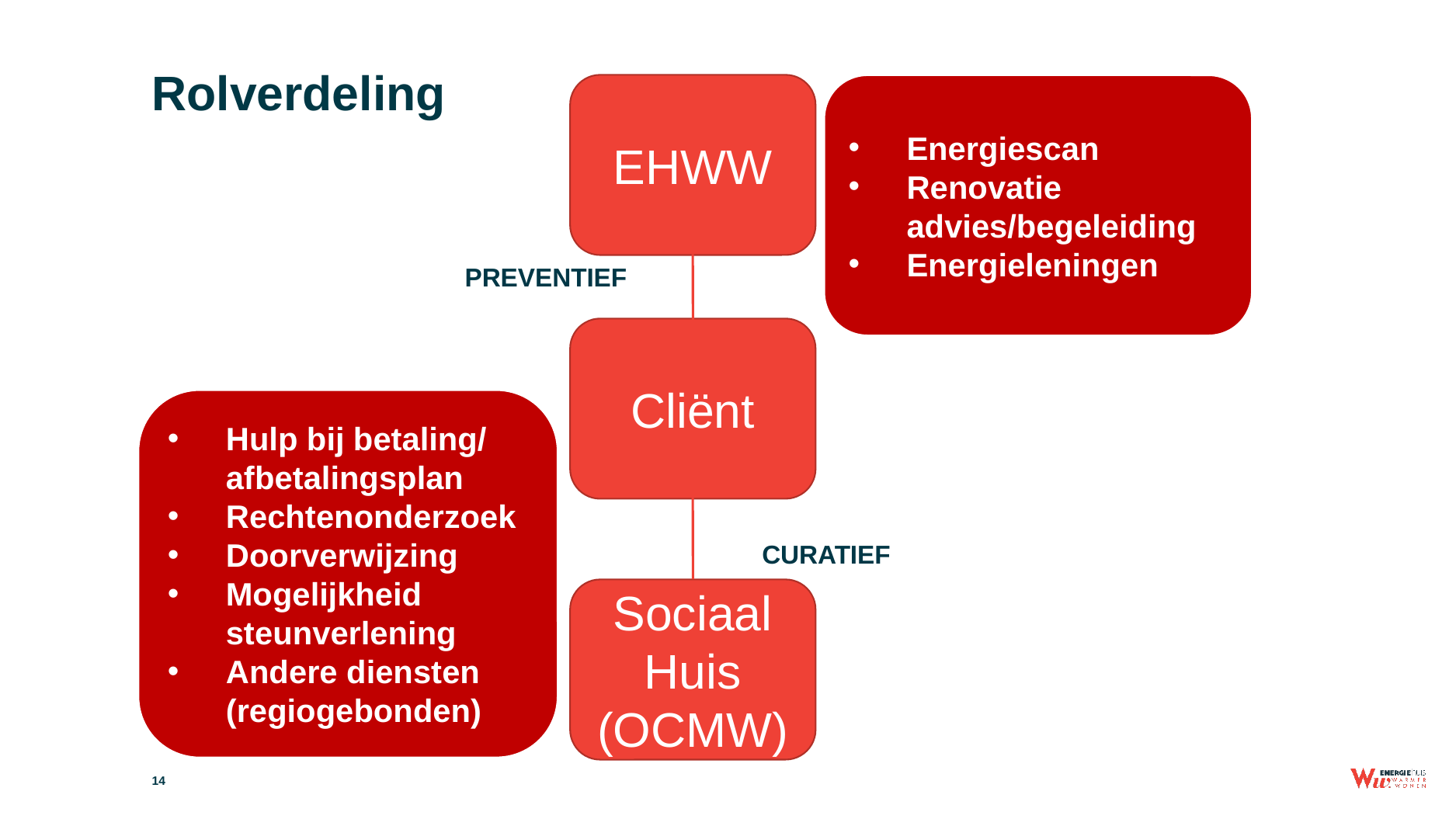

# Rolverdeling
EHWW
Energiescan
Renovatie advies/begeleiding
Energieleningen
PREVENTIEF
Cliënt
Hulp bij betaling/ afbetalingsplan
Rechtenonderzoek
Doorverwijzing
Mogelijkheid steunverlening
Andere diensten (regiogebonden)
CURATIEF
Sociaal Huis (OCMW)